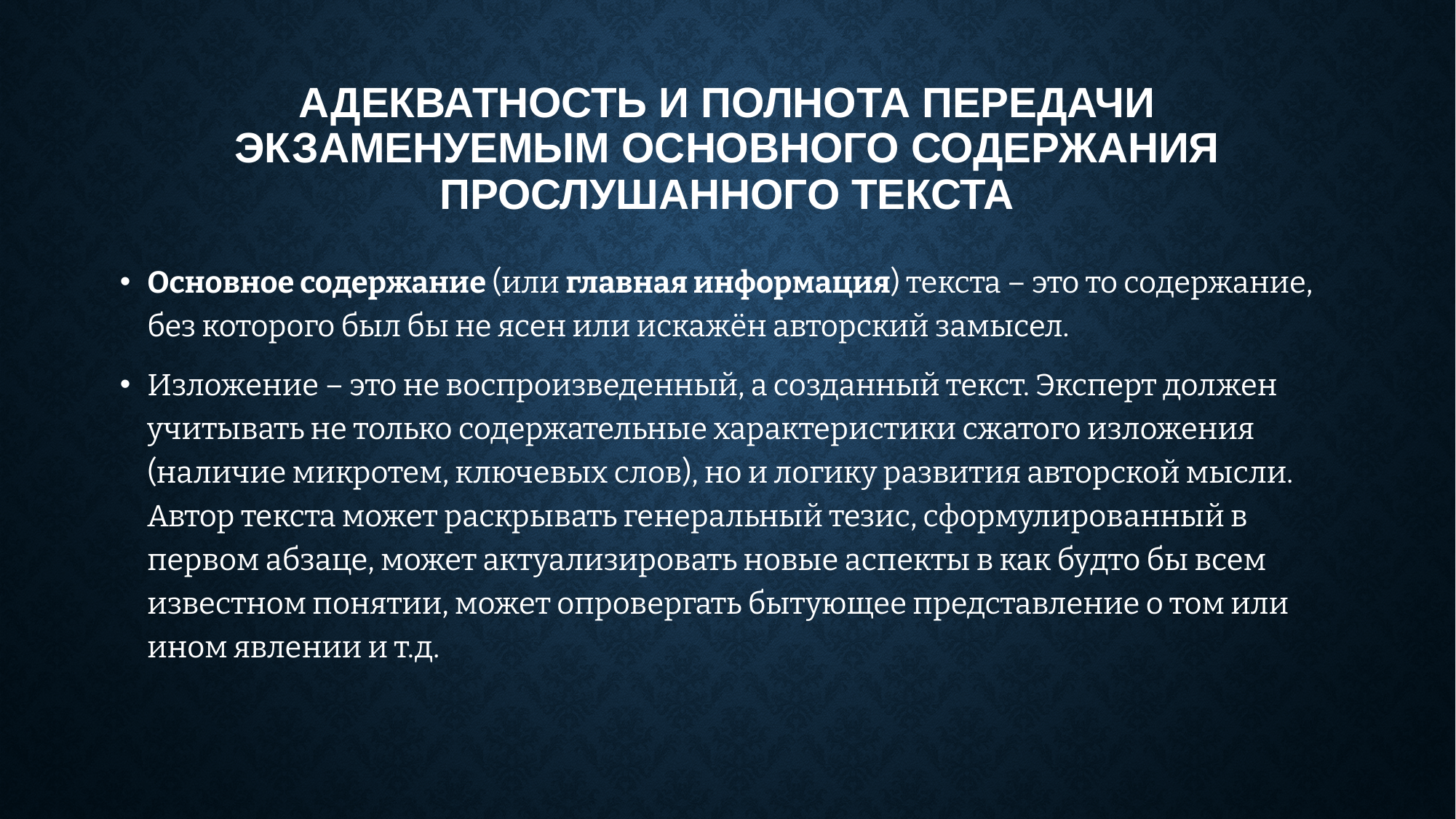

# АДЕКВАТНОСТЬ И ПОЛНОТА ПЕРЕДАЧИ ЭКЗАМЕНУЕМЫМ ОСНОВНОГО СОДЕРЖАНИЯ ПРОСЛУШАННОГО ТЕКСТА
Основное содержание (или главная информация) текста – это то содержание, без которого был бы не ясен или искажён авторский замысел.
Изложение – это не воспроизведенный, а созданный текст. Эксперт должен учитывать не только содержательные характеристики сжатого изложения (наличие микротем, ключевых слов), но и логику развития авторской мысли. Автор текста может раскрывать генеральный тезис, сформулированный в первом абзаце, может актуализировать новые аспекты в как будто бы всем известном понятии, может опровергать бытующее представление о том или ином явлении и т.д.